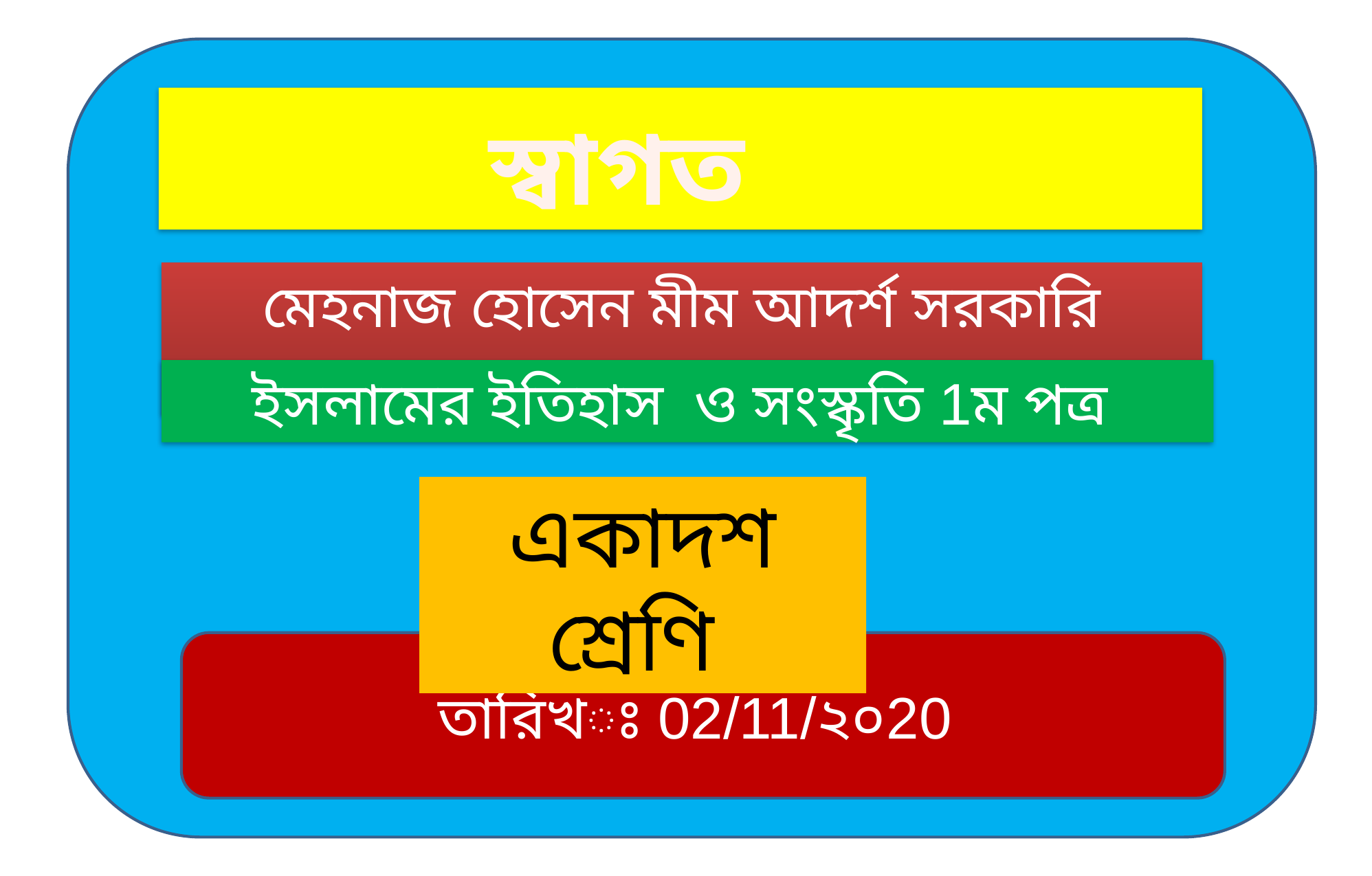

মেহনাজ হোসেন মীম আদর্শ সরকারি কলেজ
ইসলামের ইতিহাস  ও সংস্কৃতি 1ম পত্র
একাদশ শ্রেণি
তারিখঃ 02/11/২০20
স্বাগত